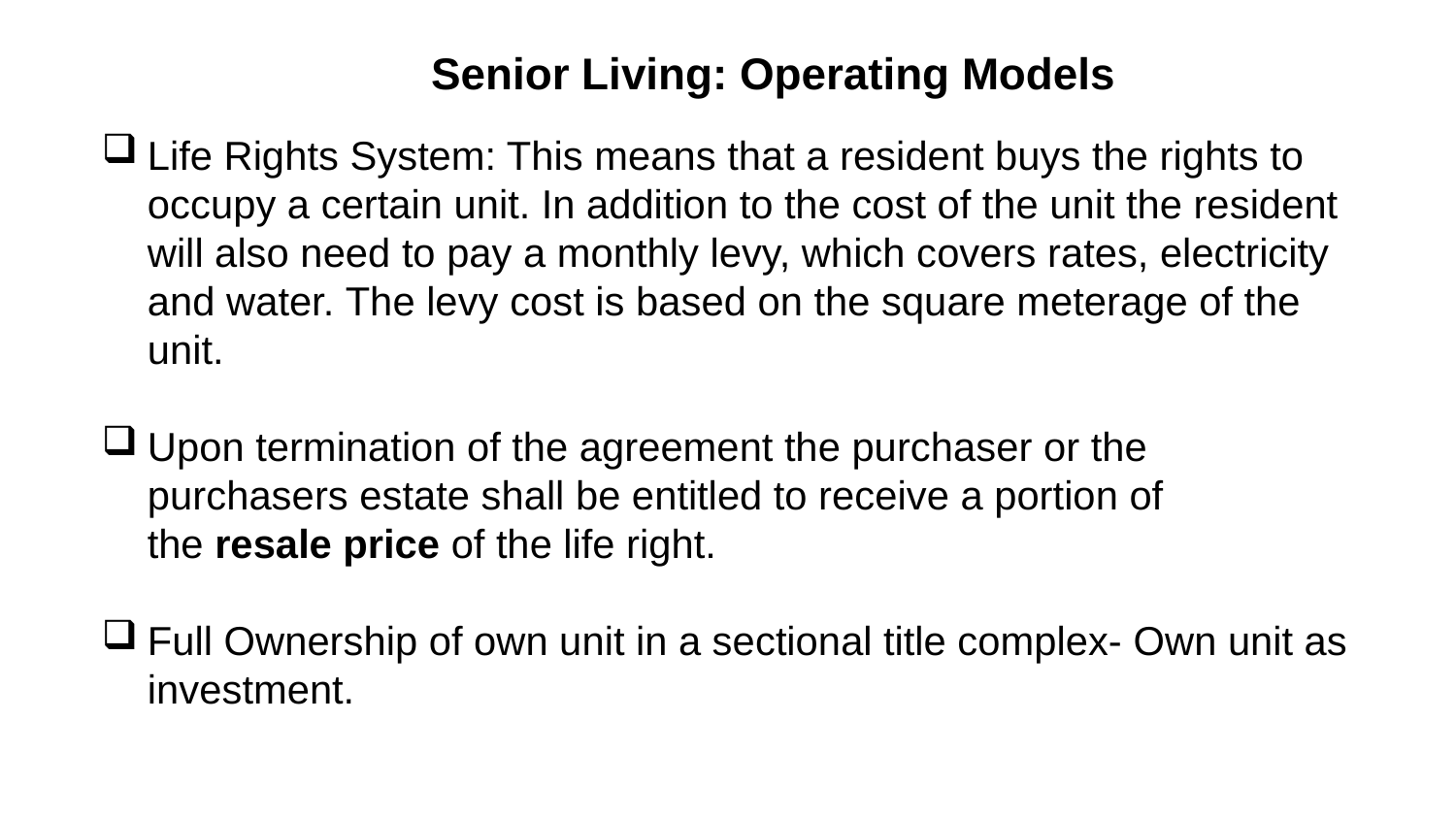

Senior Living: Operating Models
Life Rights System: This means that a resident buys the rights to occupy a certain unit. In addition to the cost of the unit the resident will also need to pay a monthly levy, which covers rates, electricity and water. The levy cost is based on the square meterage of the unit.

Upon termination of the agreement the purchaser or the purchasers estate shall be entitled to receive a portion of the resale price of the life right.

Full Ownership of own unit in a sectional title complex- Own unit as investment.